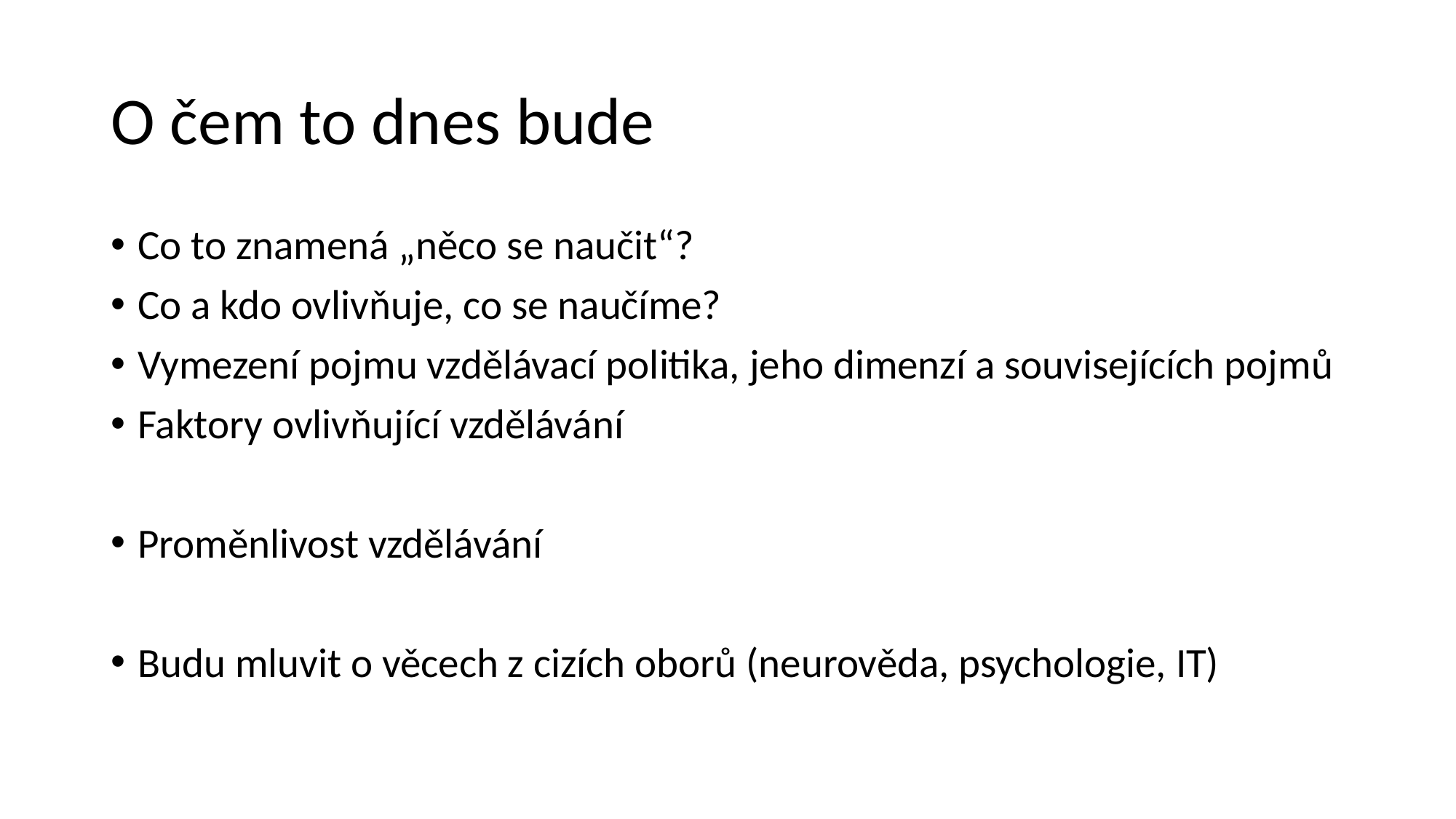

# O čem to dnes bude
Co to znamená „něco se naučit“?
Co a kdo ovlivňuje, co se naučíme?
Vymezení pojmu vzdělávací politika, jeho dimenzí a souvisejících pojmů
Faktory ovlivňující vzdělávání

Proměnlivost vzdělávání

Budu mluvit o věcech z cizích oborů (neurověda, psychologie, IT)